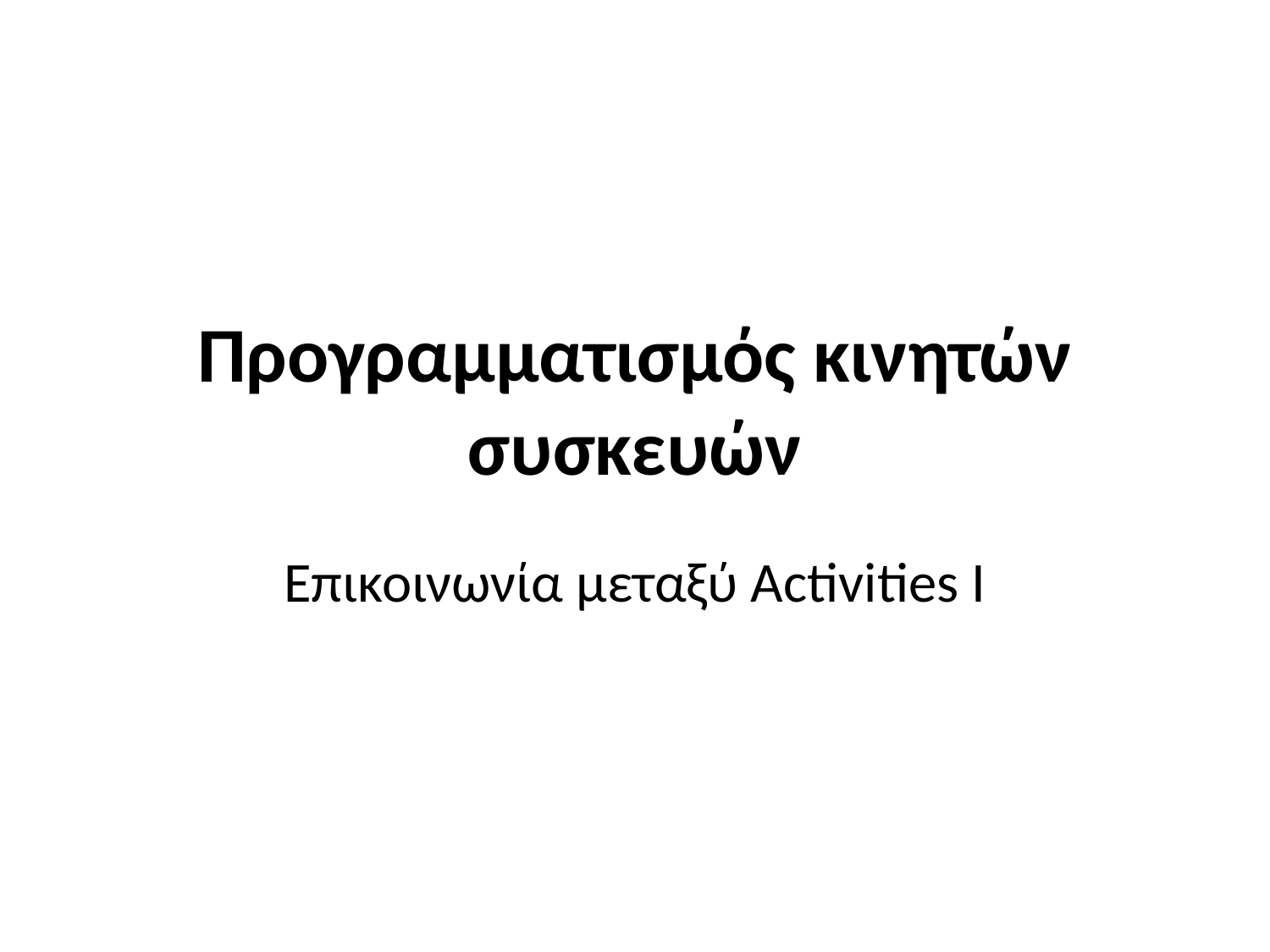

# Προγραμματισμός κινητών συσκευών
Επικοινωνία μεταξύ Activities I